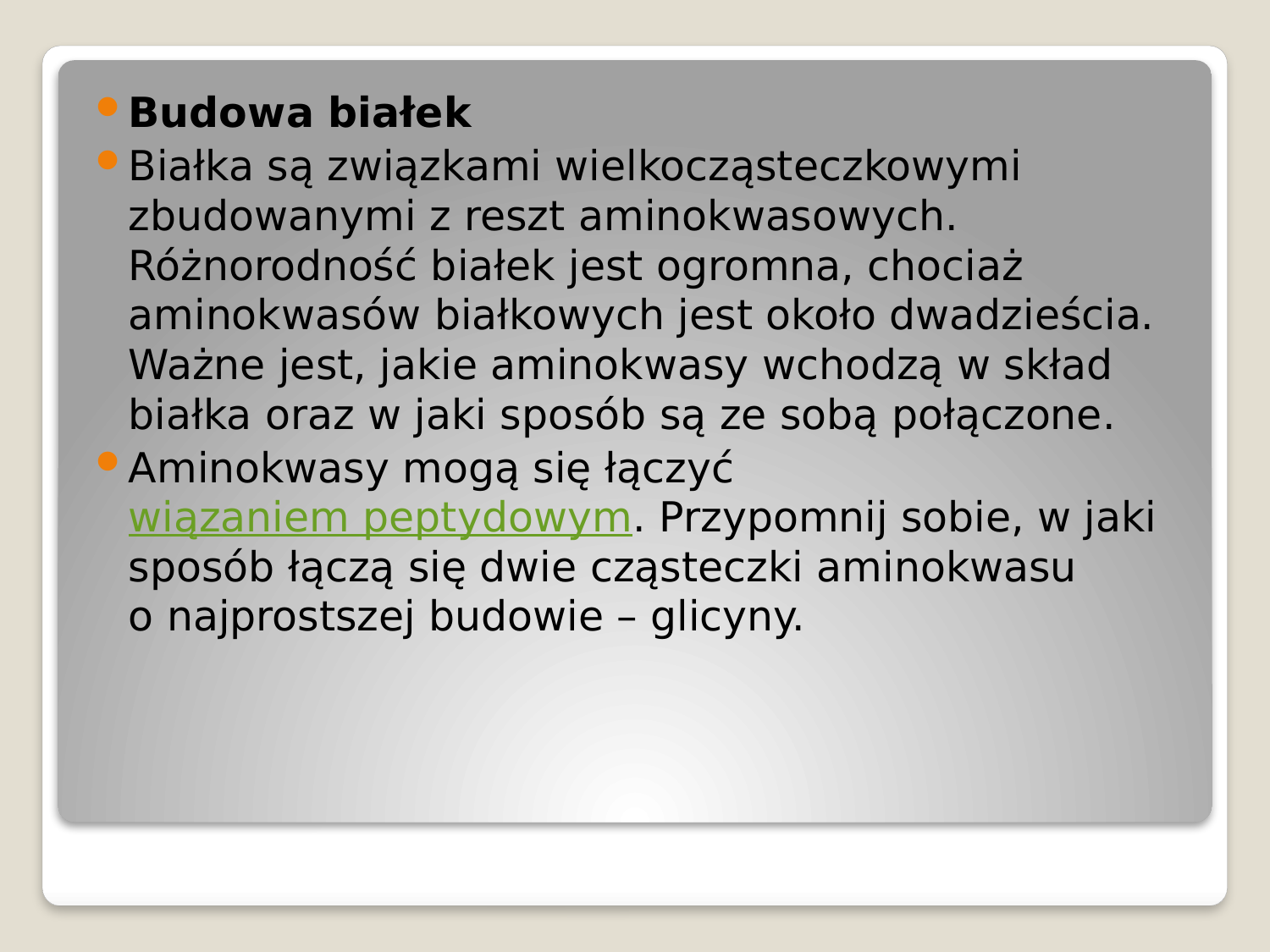

Budowa białek
Białka są związkami wielkocząsteczkowymi zbudowanymi z reszt aminokwasowych. Różnorodność białek jest ogromna, chociaż aminokwasów białkowych jest około dwadzieścia. Ważne jest, jakie aminokwasy wchodzą w skład białka oraz w jaki sposób są ze sobą połączone.
Aminokwasy mogą się łączyć wiązaniem peptydowym. Przypomnij sobie, w jaki sposób łączą się dwie cząsteczki aminokwasu o najprostszej budowie – glicyny.

#